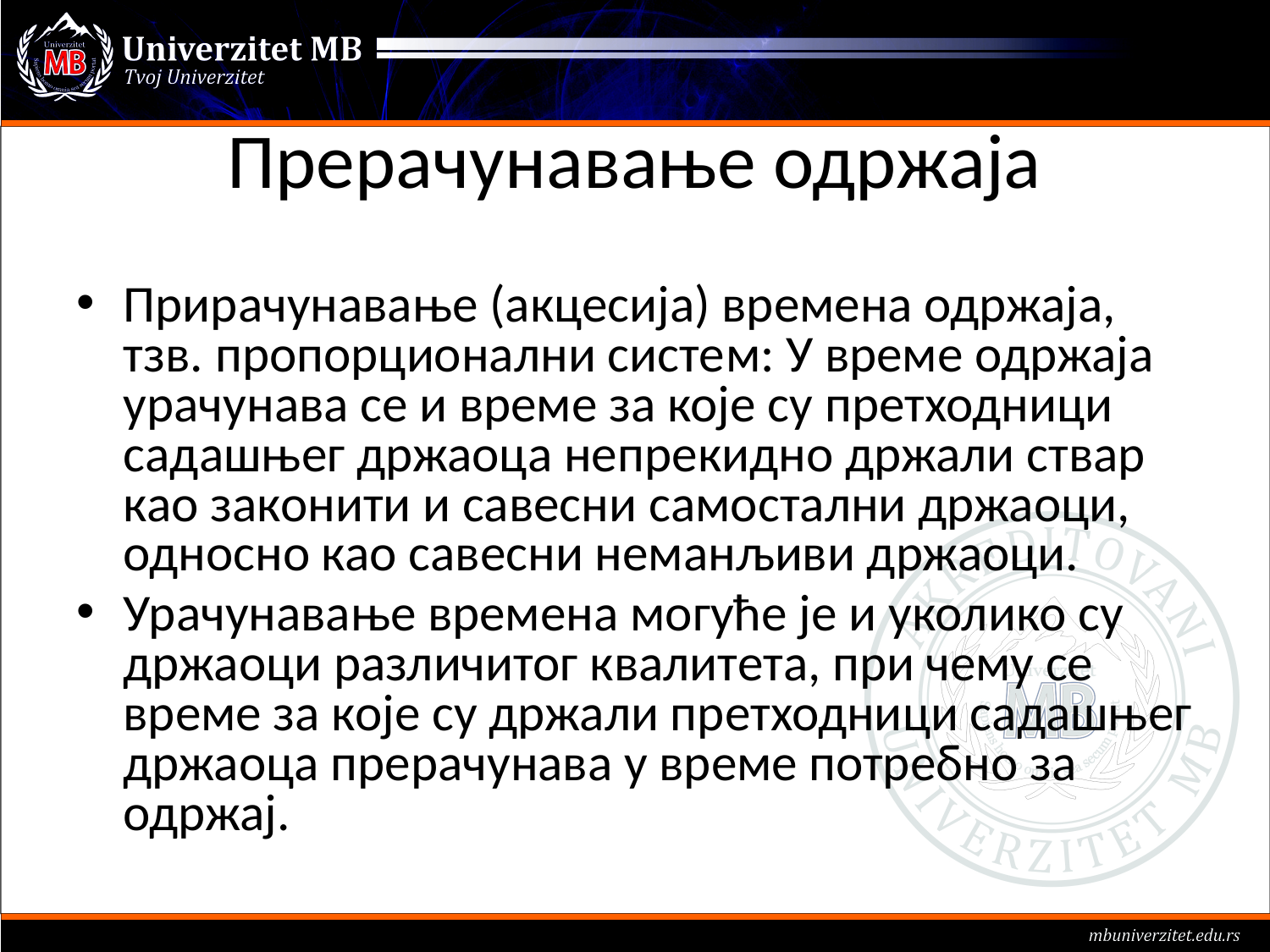

# Прерачунавање одржаја
Прирачунавање (акцесија) времена одржаја, тзв. пропорционални систем: У време одржаја урачунава се и време за које су претходници садашњег држаоца непрекидно држали ствар као законити и савесни самостални држаоци, односно као савесни неманљиви држаоци.
Урачунавање времена могуће је и уколико су држаоци различитог квалитета, при чему се време за које су држали претходници садашњег држаоца прерачунава у време потребно за одржај.